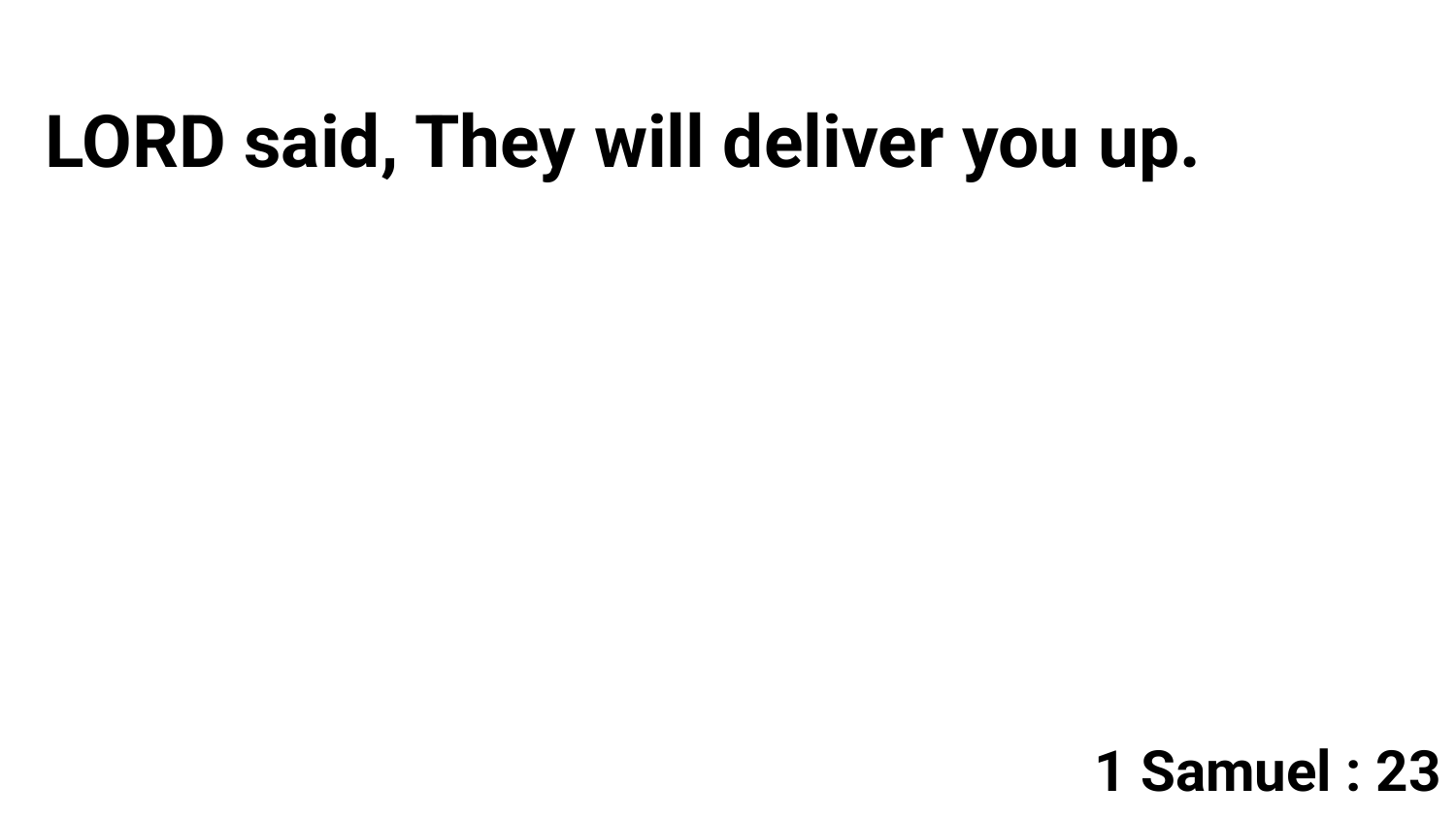

LORD said, They will deliver you up.
1 Samuel : 23